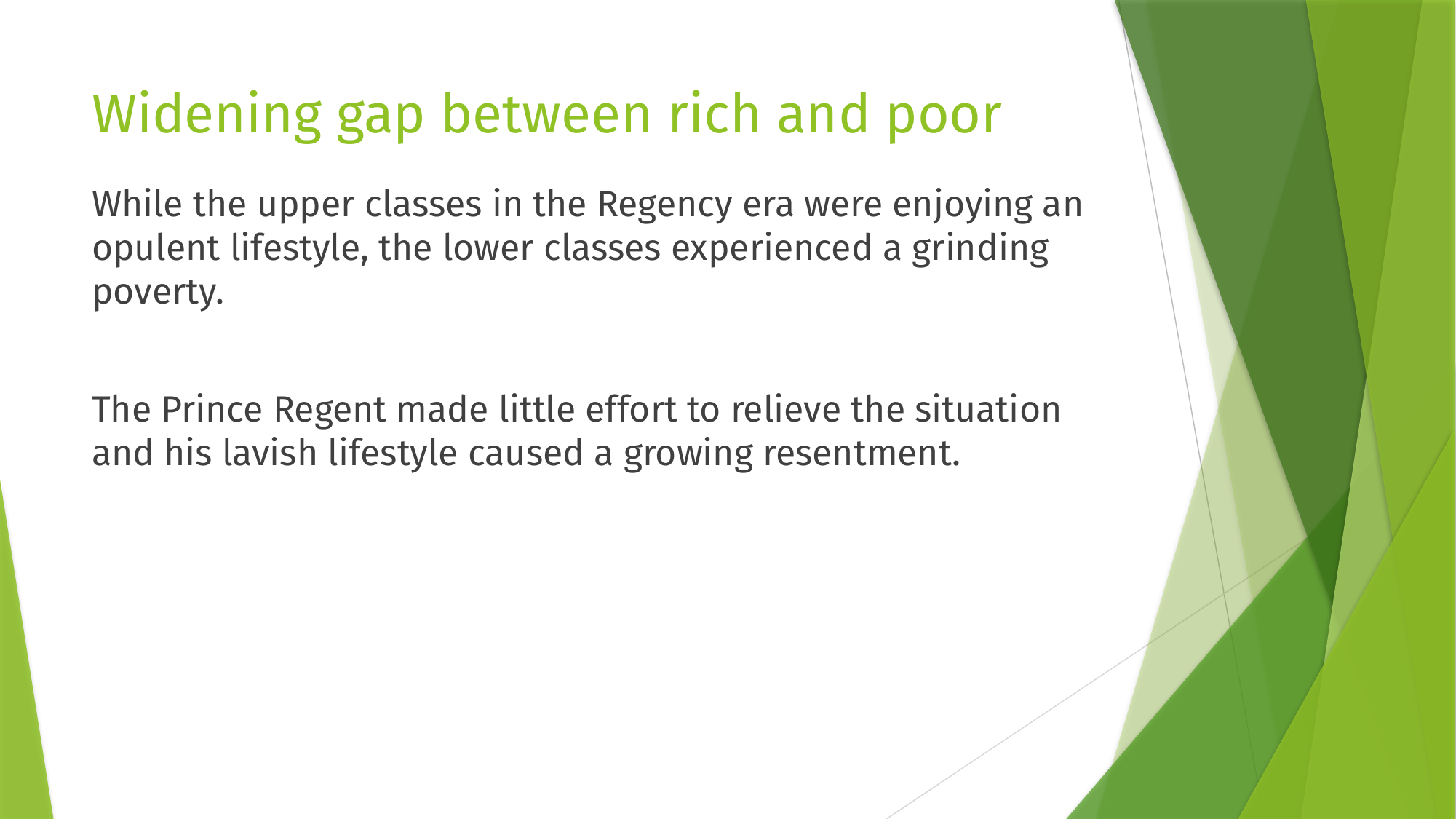

# Widening gap between rich and poor
While the upper classes in the Regency era were enjoying an opulent lifestyle, the lower classes experienced a grinding poverty.

The Prince Regent made little effort to relieve the situation and his lavish lifestyle caused a growing resentment.